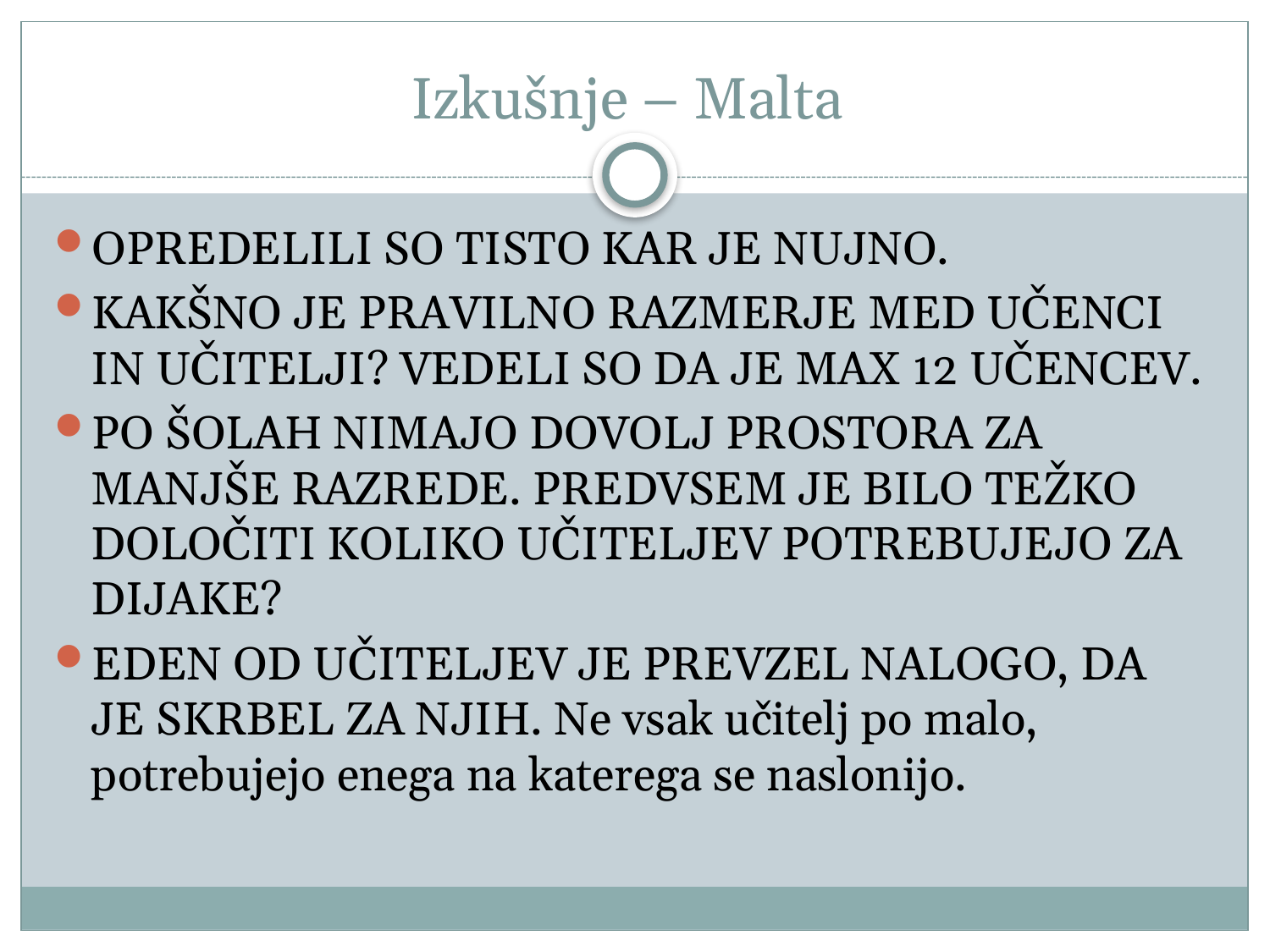

# Izkušnje – Malta
OPREDELILI SO TISTO KAR JE NUJNO.
KAKŠNO JE PRAVILNO RAZMERJE MED UČENCI IN UČITELJI? VEDELI SO DA JE MAX 12 UČENCEV.
PO ŠOLAH NIMAJO DOVOLJ PROSTORA ZA MANJŠE RAZREDE. PREDVSEM JE BILO TEŽKO DOLOČITI KOLIKO UČITELJEV POTREBUJEJO ZA DIJAKE?
EDEN OD UČITELJEV JE PREVZEL NALOGO, DA JE SKRBEL ZA NJIH. Ne vsak učitelj po malo, potrebujejo enega na katerega se naslonijo.